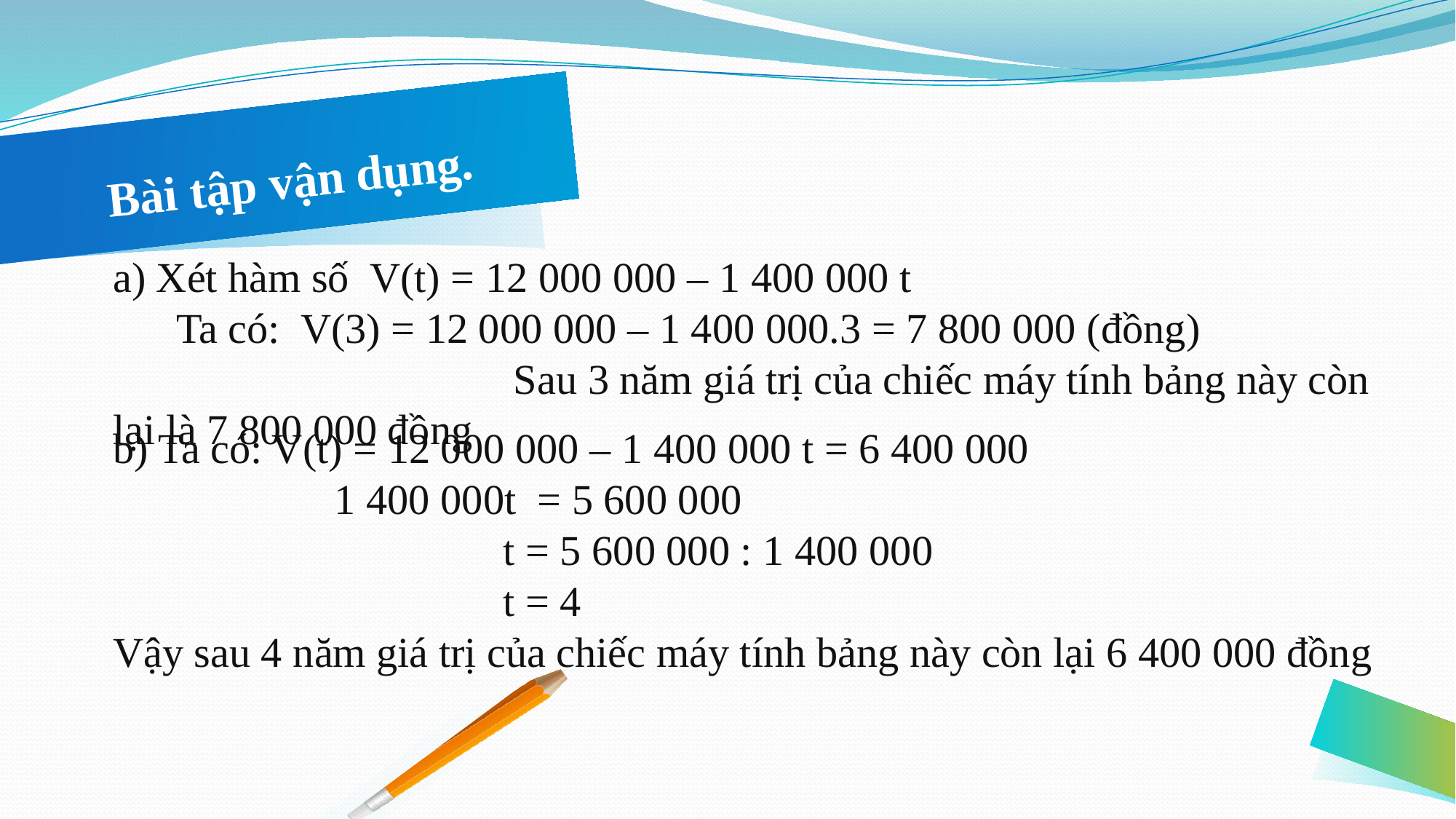

# Bài tập vận dụng.
a) Xét hàm số  V(t) = 12 000 000 – 1 400 000 t
      Ta có:  V(3) = 12 000 000 – 1 400 000.3 = 7 800 000 (đồng)                                                       Sau 3 năm giá trị của chiếc máy tính bảng này còn lại là 7 800 000 đồng
b) Ta có: V(t) = 12 000 000 – 1 400 000 t = 6 400 000
                     1 400 000t  = 5 600 000
                                     t = 5 600 000 : 1 400 000
                                     t = 4
Vậy sau 4 năm giá trị của chiếc máy tính bảng này còn lại 6 400 000 đồng